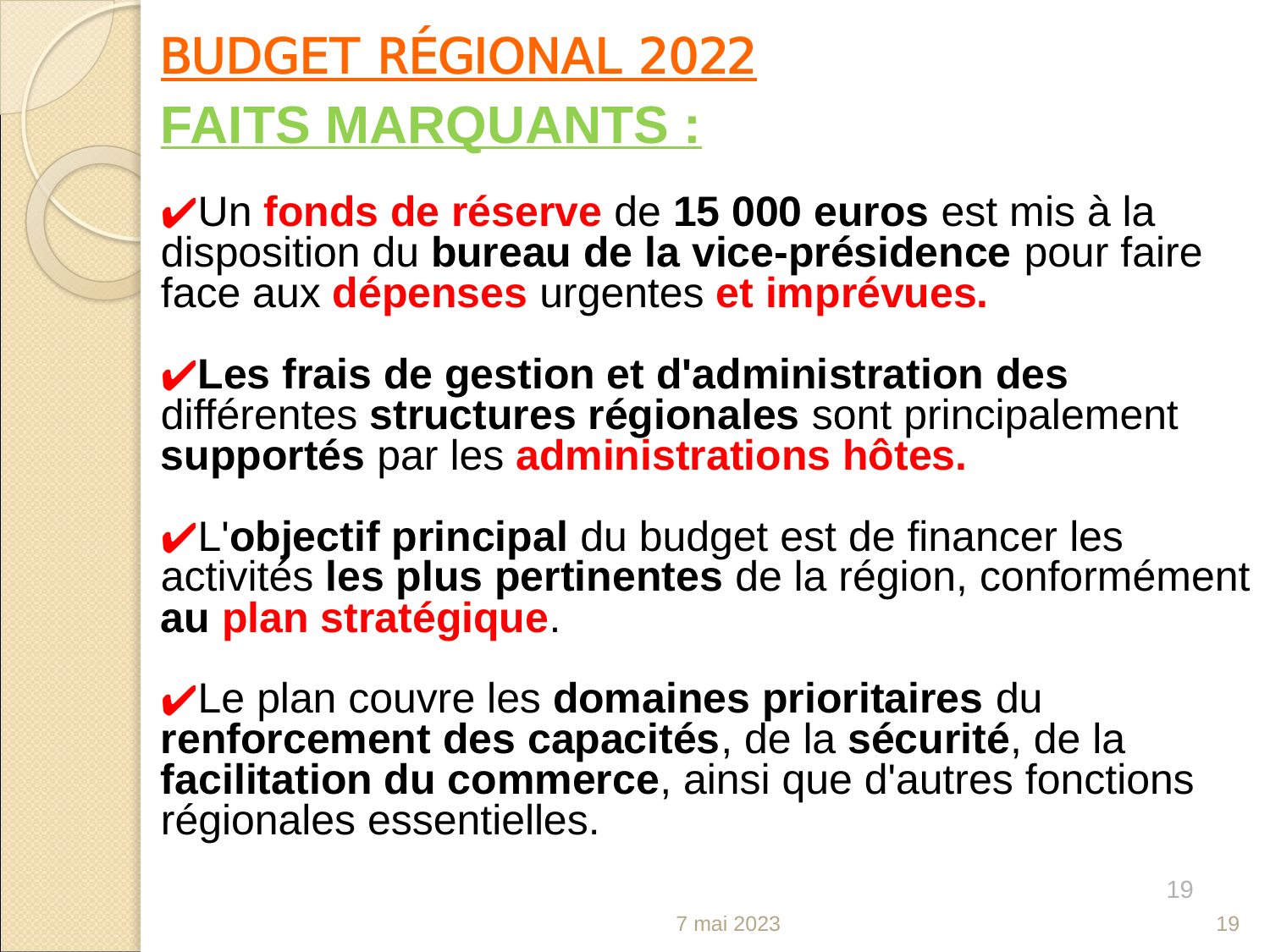

BUDGET RÉGIONAL 2022
FAITS MARQUANTS :

Un fonds de réserve de 15 000 euros est mis à la disposition du bureau de la vice-présidence pour faire face aux dépenses urgentes et imprévues.

Les frais de gestion et d'administration des différentes structures régionales sont principalement supportés par les administrations hôtes.

L'objectif principal du budget est de financer les activités les plus pertinentes de la région, conformément au plan stratégique.

Le plan couvre les domaines prioritaires du renforcement des capacités, de la sécurité, de la facilitation du commerce, ainsi que d'autres fonctions régionales essentielles.

19
7 mai 2023
19